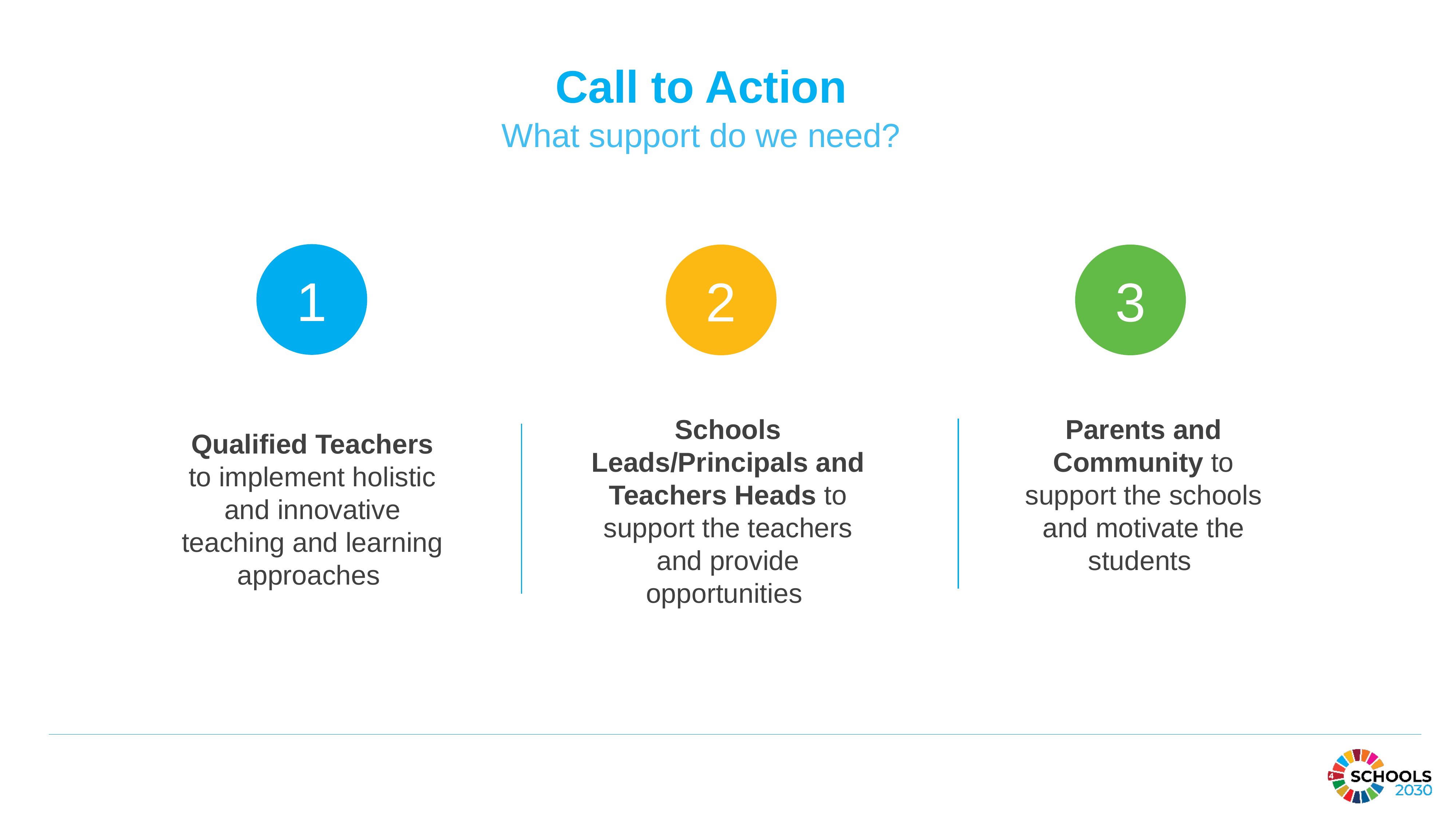

Call to Action
What support do we need?
1
2
3
Schools Leads/Principals and Teachers Heads to support the teachers and provide opportunities
Parents and Community to support the schools and motivate the students
Qualified Teachers to implement holistic and innovative teaching and learning approaches